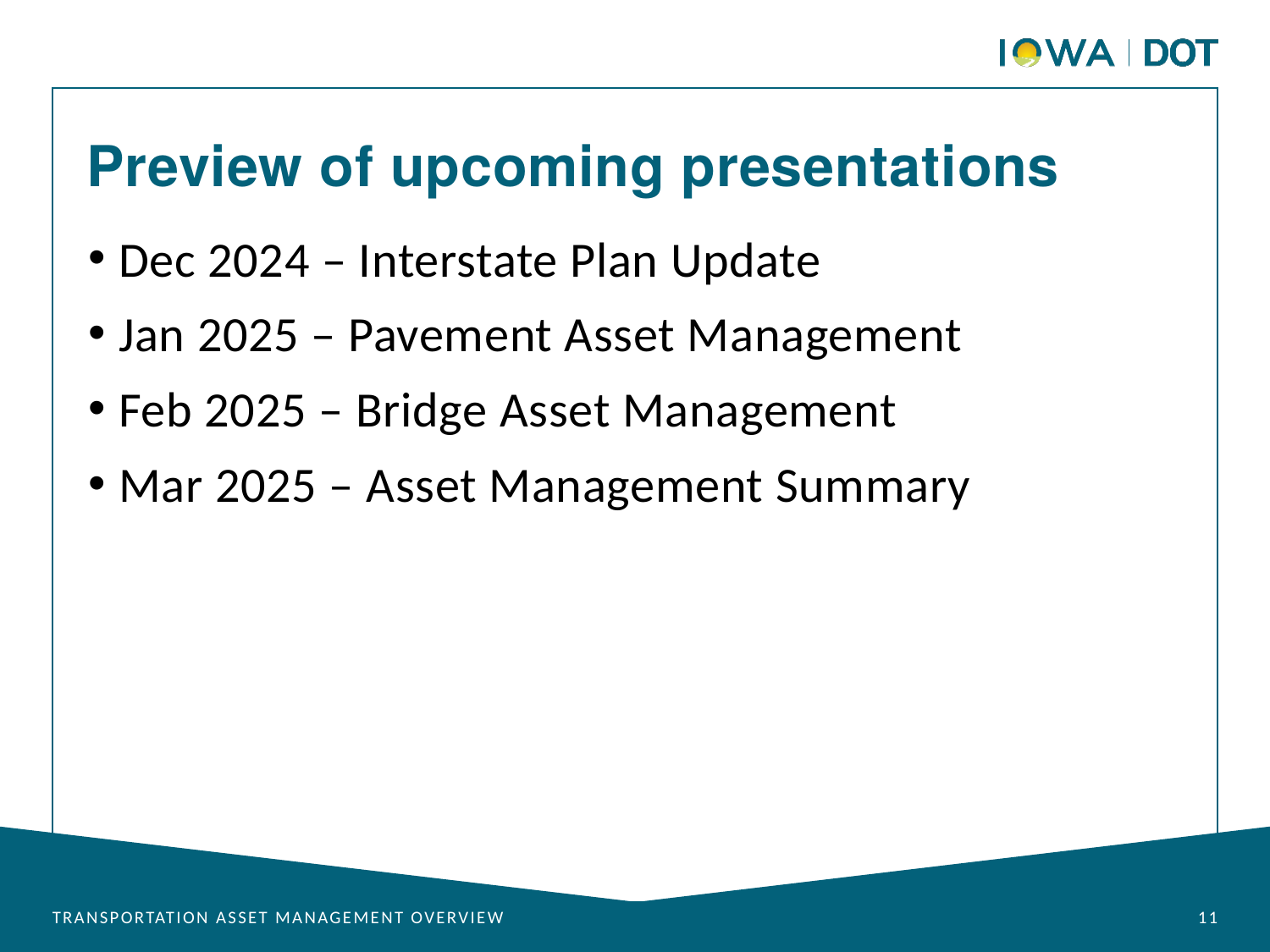

Preview of upcoming presentations
Dec 2024 – Interstate Plan Update
Jan 2025 – Pavement Asset Management
Feb 2025 – Bridge Asset Management
Mar 2025 – Asset Management Summary